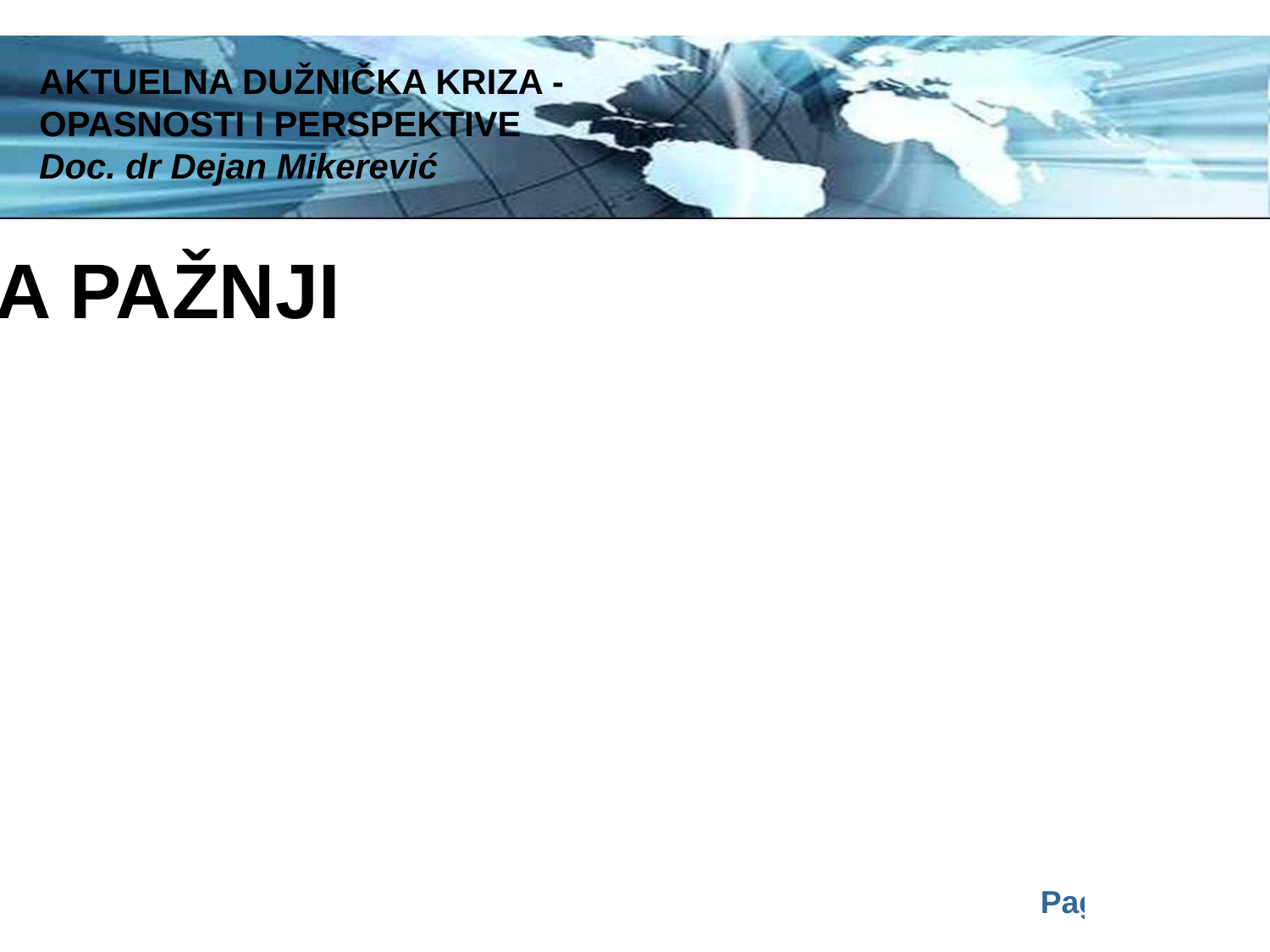

AKTUELNA DUŽNIČKA KRIZA -
OPASNOSTI I PERSPEKTIVE
Doc. dr Dejan Mikerević

HVALA NA PAŽNJI